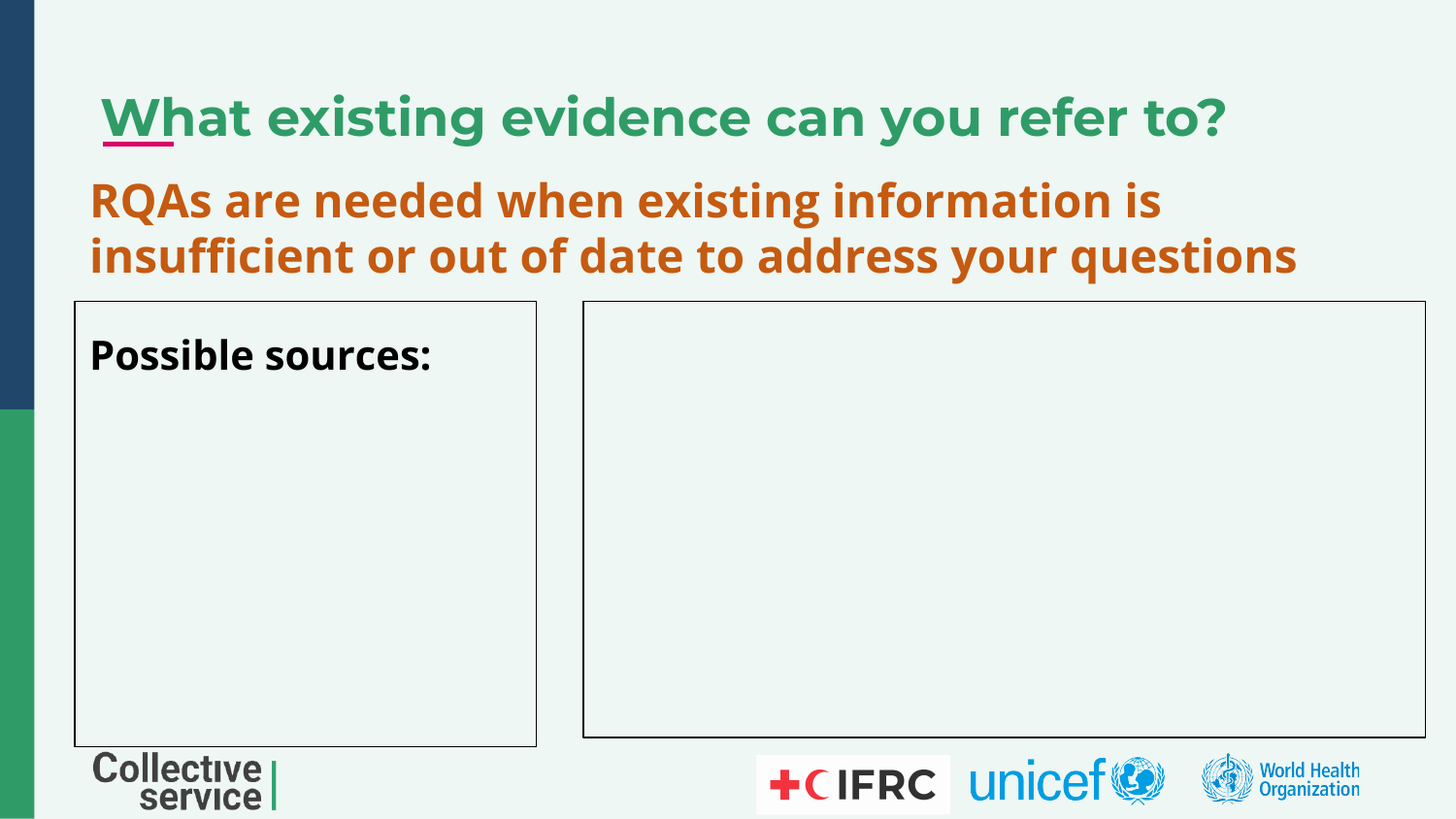

# What existing evidence can you refer to?

RQAs are needed when existing information is insufficient or out of date to address your questions
Possible sources: